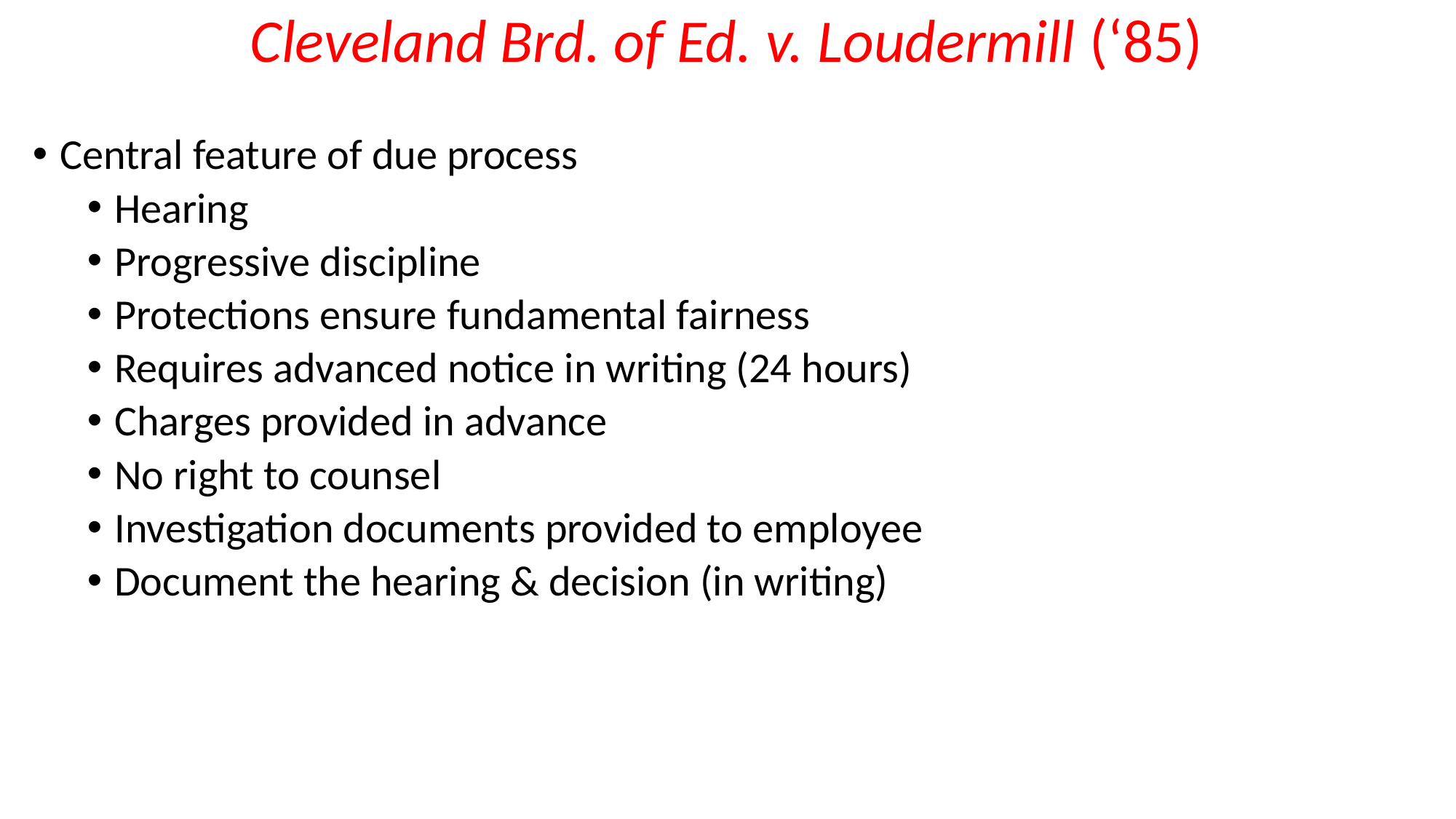

# Cleveland Brd. of Ed. v. Loudermill (‘85)
Central feature of due process
Hearing
Progressive discipline
Protections ensure fundamental fairness
Requires advanced notice in writing (24 hours)
Charges provided in advance
No right to counsel
Investigation documents provided to employee
Document the hearing & decision (in writing)